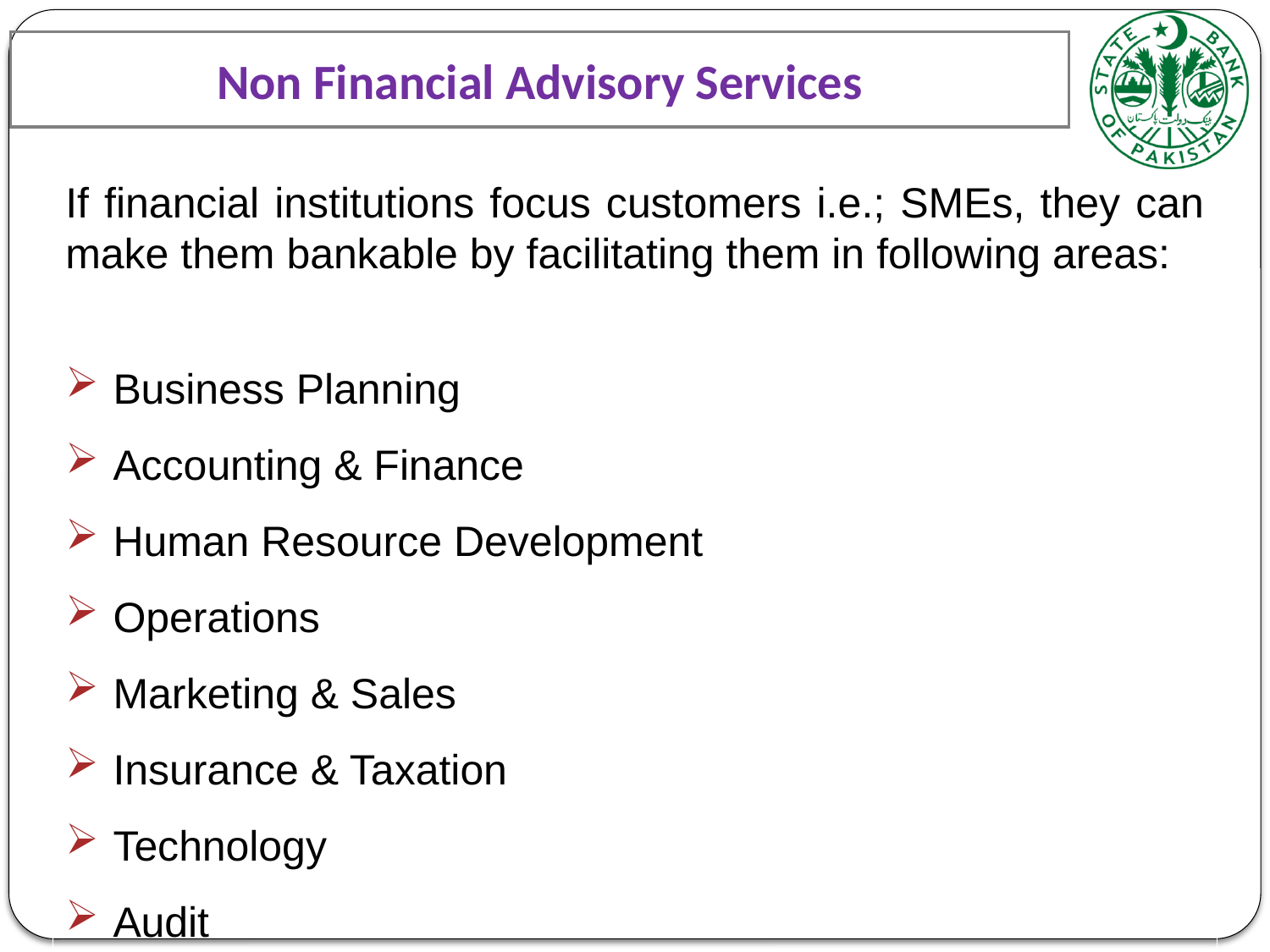

# Non Financial Advisory Services
If financial institutions focus customers i.e.; SMEs, they can make them bankable by facilitating them in following areas:

Business Planning
Accounting & Finance
Human Resource Development
Operations
Marketing & Sales
Insurance & Taxation
Technology
Audit